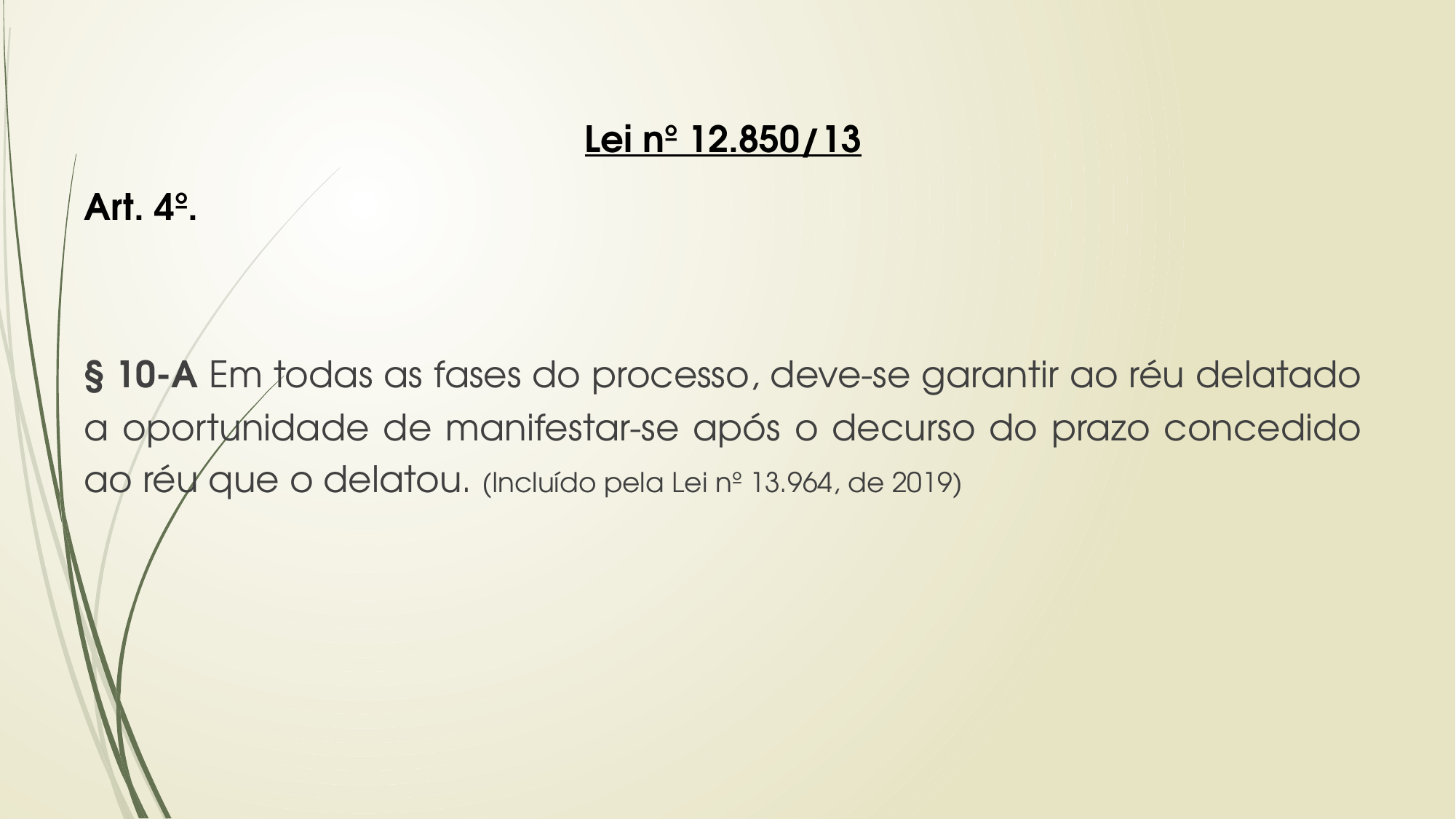

Lei nº 12.850/13
Art. 4º.

§ 10-A Em todas as fases do processo, deve-se garantir ao réu delatado a oportunidade de manifestar-se após o decurso do prazo concedido ao réu que o delatou. (Incluído pela Lei nº 13.964, de 2019)